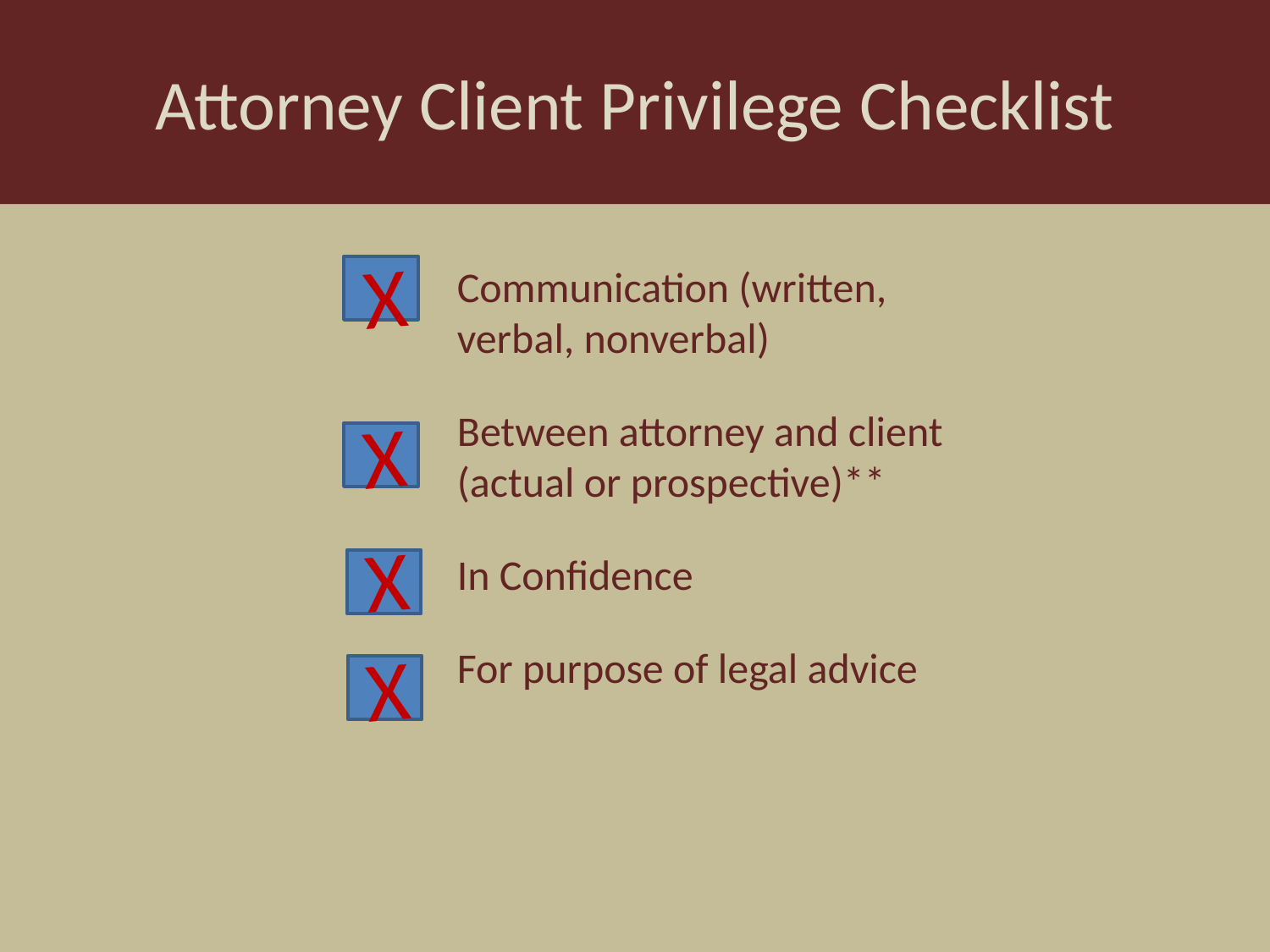

Attorney Client Privilege Checklist
X
Communication (written, verbal, nonverbal)
Between attorney and client (actual or prospective)**
In Confidence
For purpose of legal advice

X

X

X